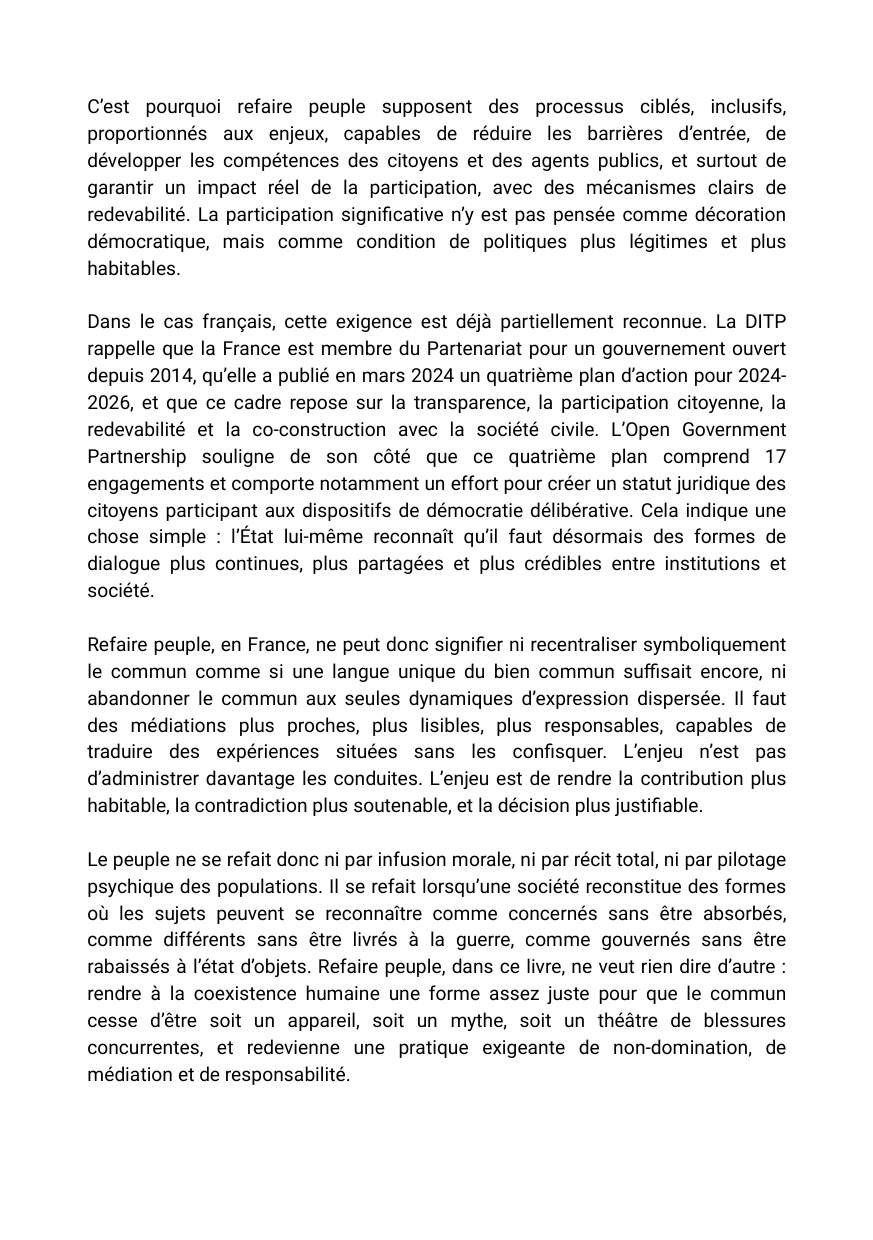

C’est pourquoi refaire peuple supposent des processus ciblés, inclusifs, proportionnés aux enjeux, capables de réduire les barrières d’entrée, de développer les compétences des citoyens et des agents publics, et surtout de garantir un impact réel de la participation, avec des mécanismes clairs de redevabilité. La participation significative n’y est pas pensée comme décoration démocratique, mais comme condition de politiques plus légitimes et plus habitables.

Dans le cas français, cette exigence est déjà partiellement reconnue. La DITP rappelle que la France est membre du Partenariat pour un gouvernement ouvert depuis 2014, qu’elle a publié en mars 2024 un quatrième plan d’action pour 2024-2026, et que ce cadre repose sur la transparence, la participation citoyenne, la redevabilité et la co-construction avec la société civile. L’Open Government Partnership souligne de son côté que ce quatrième plan comprend 17 engagements et comporte notamment un effort pour créer un statut juridique des citoyens participant aux dispositifs de démocratie délibérative. Cela indique une chose simple : l’État lui-même reconnaît qu’il faut désormais des formes de dialogue plus continues, plus partagées et plus crédibles entre institutions et société.

Refaire peuple, en France, ne peut donc signifier ni recentraliser symboliquement le commun comme si une langue unique du bien commun suffisait encore, ni abandonner le commun aux seules dynamiques d’expression dispersée. Il faut des médiations plus proches, plus lisibles, plus responsables, capables de traduire des expériences situées sans les confisquer. L’enjeu n’est pas d’administrer davantage les conduites. L’enjeu est de rendre la contribution plus habitable, la contradiction plus soutenable, et la décision plus justifiable.

Le peuple ne se refait donc ni par infusion morale, ni par récit total, ni par pilotage psychique des populations. Il se refait lorsqu’une société reconstitue des formes où les sujets peuvent se reconnaître comme concernés sans être absorbés, comme différents sans être livrés à la guerre, comme gouvernés sans être rabaissés à l’état d’objets. Refaire peuple, dans ce livre, ne veut rien dire d’autre : rendre à la coexistence humaine une forme assez juste pour que le commun cesse d’être soit un appareil, soit un mythe, soit un théâtre de blessures concurrentes, et redevienne une pratique exigeante de non-domination, de médiation et de responsabilité.